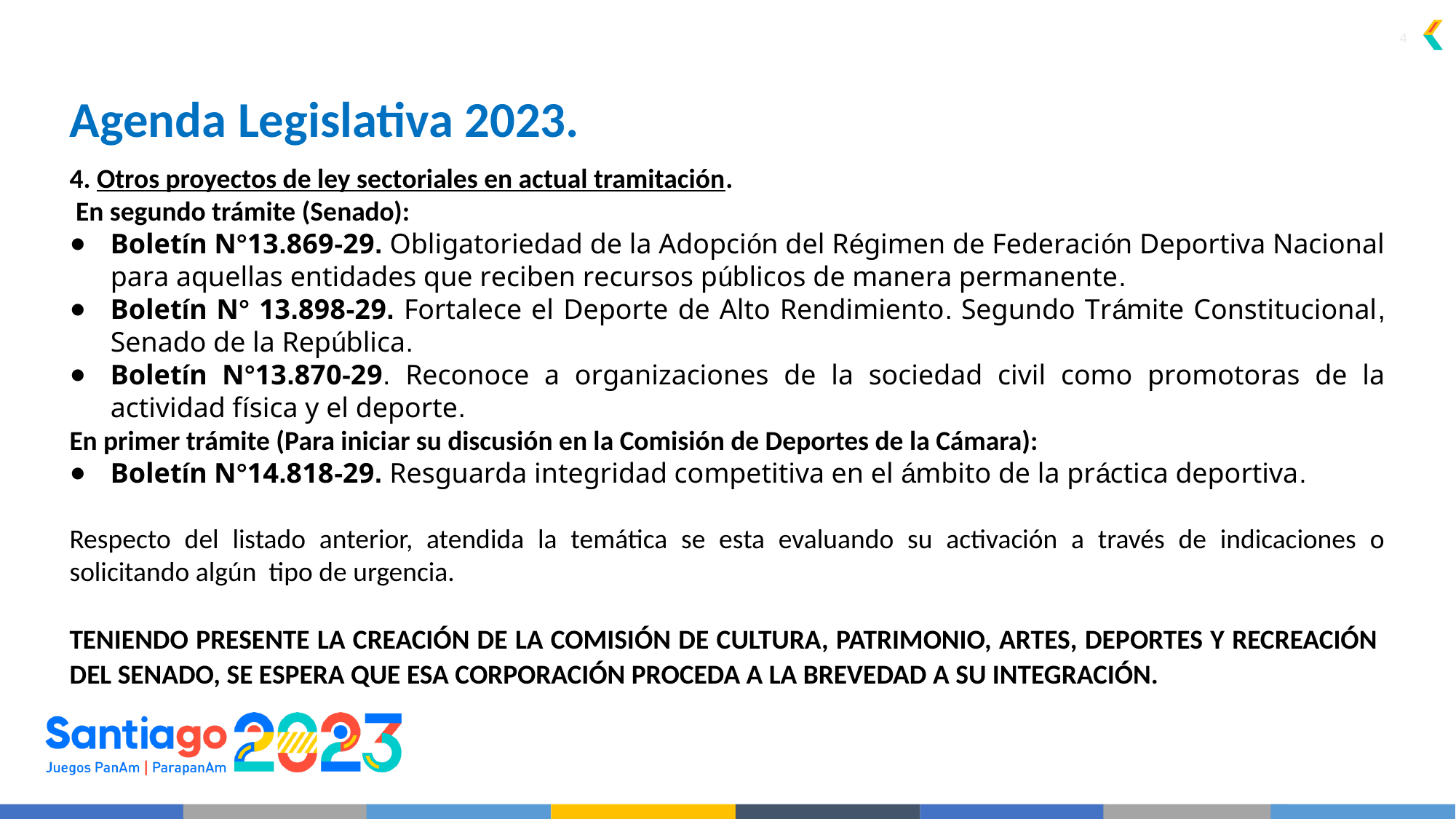

4
# Agenda Legislativa 2023.
4. Otros proyectos de ley sectoriales en actual tramitación.
 En segundo trámite (Senado):
Boletín N°13.869-29. Obligatoriedad de la Adopción del Régimen de Federación Deportiva Nacional para aquellas entidades que reciben recursos públicos de manera permanente.
Boletín N° 13.898-29. Fortalece el Deporte de Alto Rendimiento. Segundo Trámite Constitucional, Senado de la República.
Boletín N°13.870-29. Reconoce a organizaciones de la sociedad civil como promotoras de la actividad física y el deporte.
En primer trámite (Para iniciar su discusión en la Comisión de Deportes de la Cámara):
Boletín N°14.818-29. Resguarda integridad competitiva en el ámbito de la práctica deportiva.

Respecto del listado anterior, atendida la temática se esta evaluando su activación a través de indicaciones o solicitando algún  tipo de urgencia.

TENIENDO PRESENTE LA CREACIÓN DE LA COMISIÓN DE CULTURA, PATRIMONIO, ARTES, DEPORTES Y RECREACIÓN  DEL SENADO, SE ESPERA QUE ESA CORPORACIÓN PROCEDA A LA BREVEDAD A SU INTEGRACIÓN.